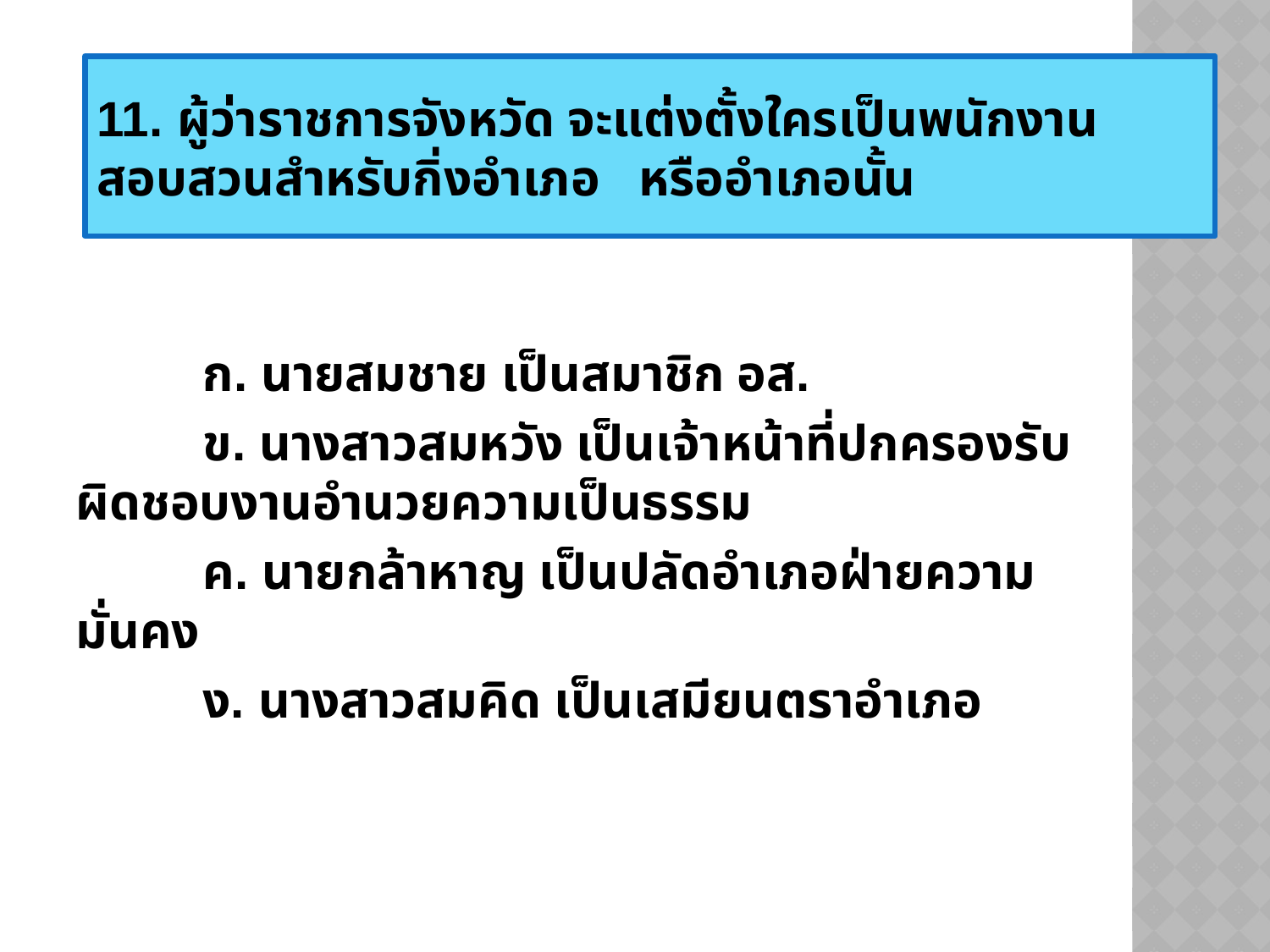

11. ผู้ว่าราชการจังหวัด จะแต่งตั้งใครเป็นพนักงานสอบสวนสำหรับกิ่งอำเภอ   หรืออำเภอนั้น

	ก. นายสมชาย เป็นสมาชิก อส.
	ข. นางสาวสมหวัง เป็นเจ้าหน้าที่ปกครองรับผิดชอบงานอำนวยความเป็นธรรม
	ค. นายกล้าหาญ เป็นปลัดอำเภอฝ่ายความมั่นคง
	ง. นางสาวสมคิด เป็นเสมียนตราอำเภอ